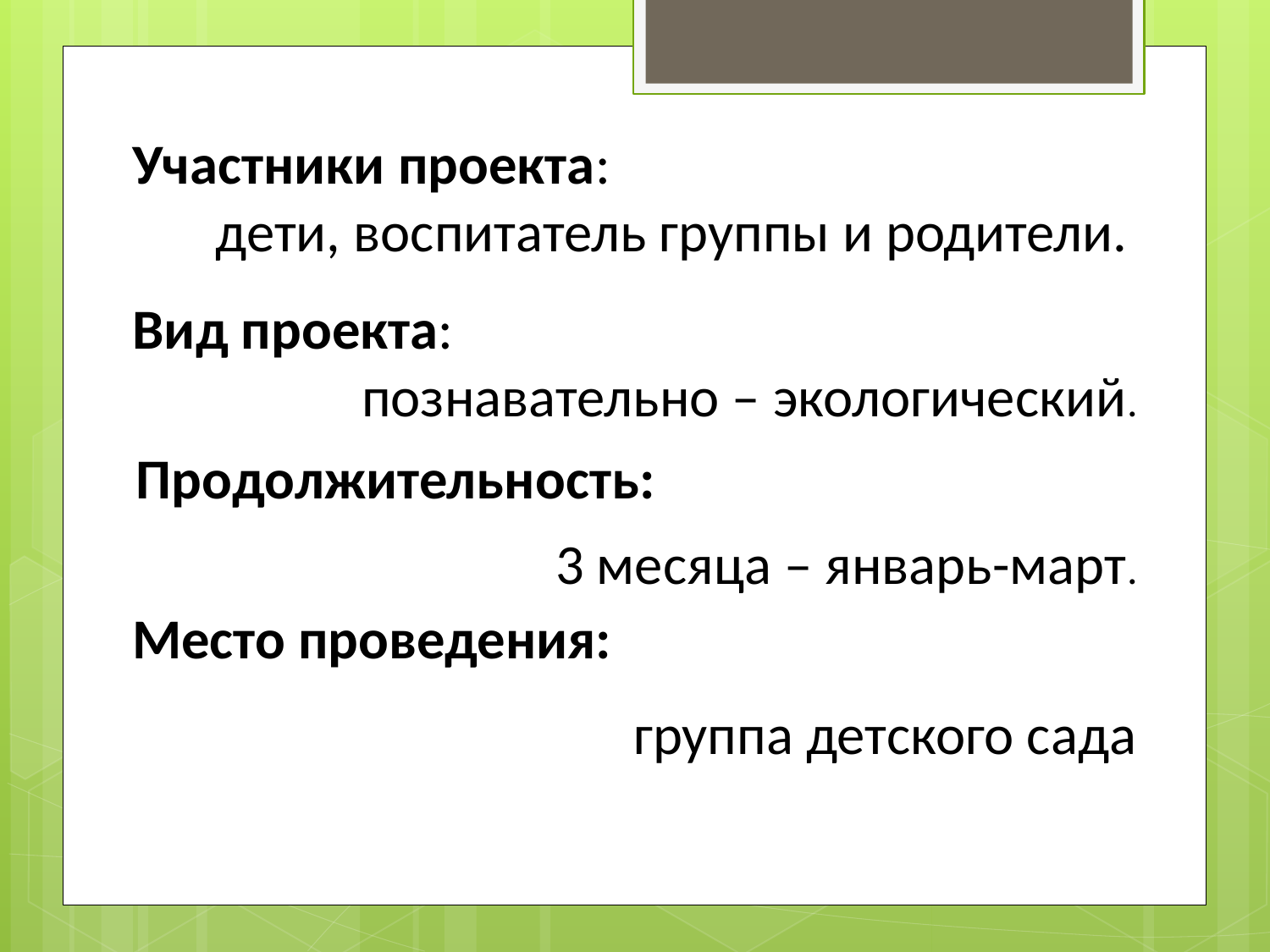

Участники проекта:
дети, воспитатель группы и родители.
Вид проекта:
познавательно – экологический.
Продолжительность:
3 месяца – январь-март.
Место проведения:
группа детского сада